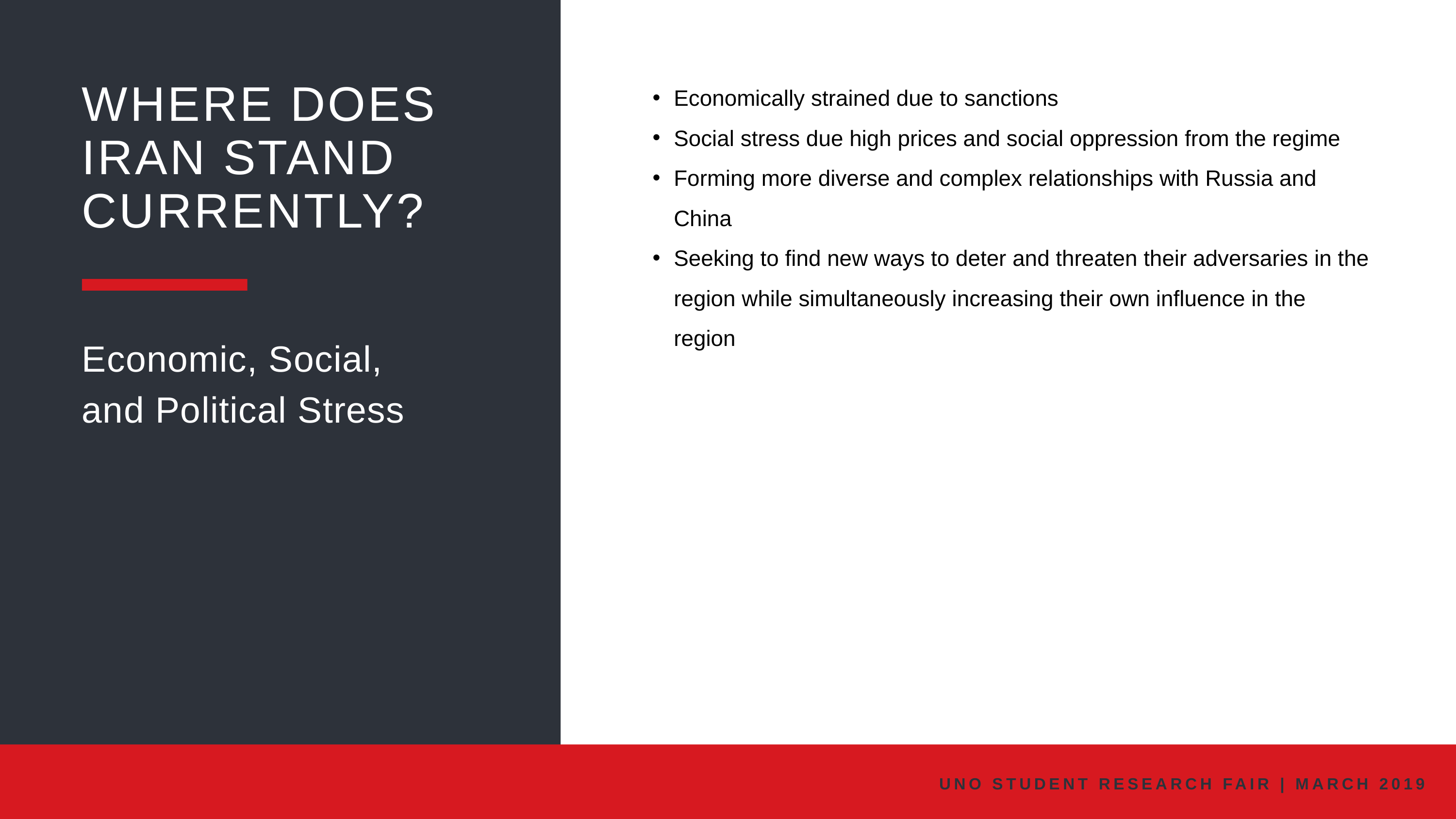

Economically strained due to sanctions
Social stress due high prices and social oppression from the regime
Forming more diverse and complex relationships with Russia and China
Seeking to find new ways to deter and threaten their adversaries in the region while simultaneously increasing their own influence in the region
WHERE DOES IRAN STAND CURRENTLY?

Economic, Social, and Political Stress

UNO STUDENT RESEARCH FAIR | MARCH 2019